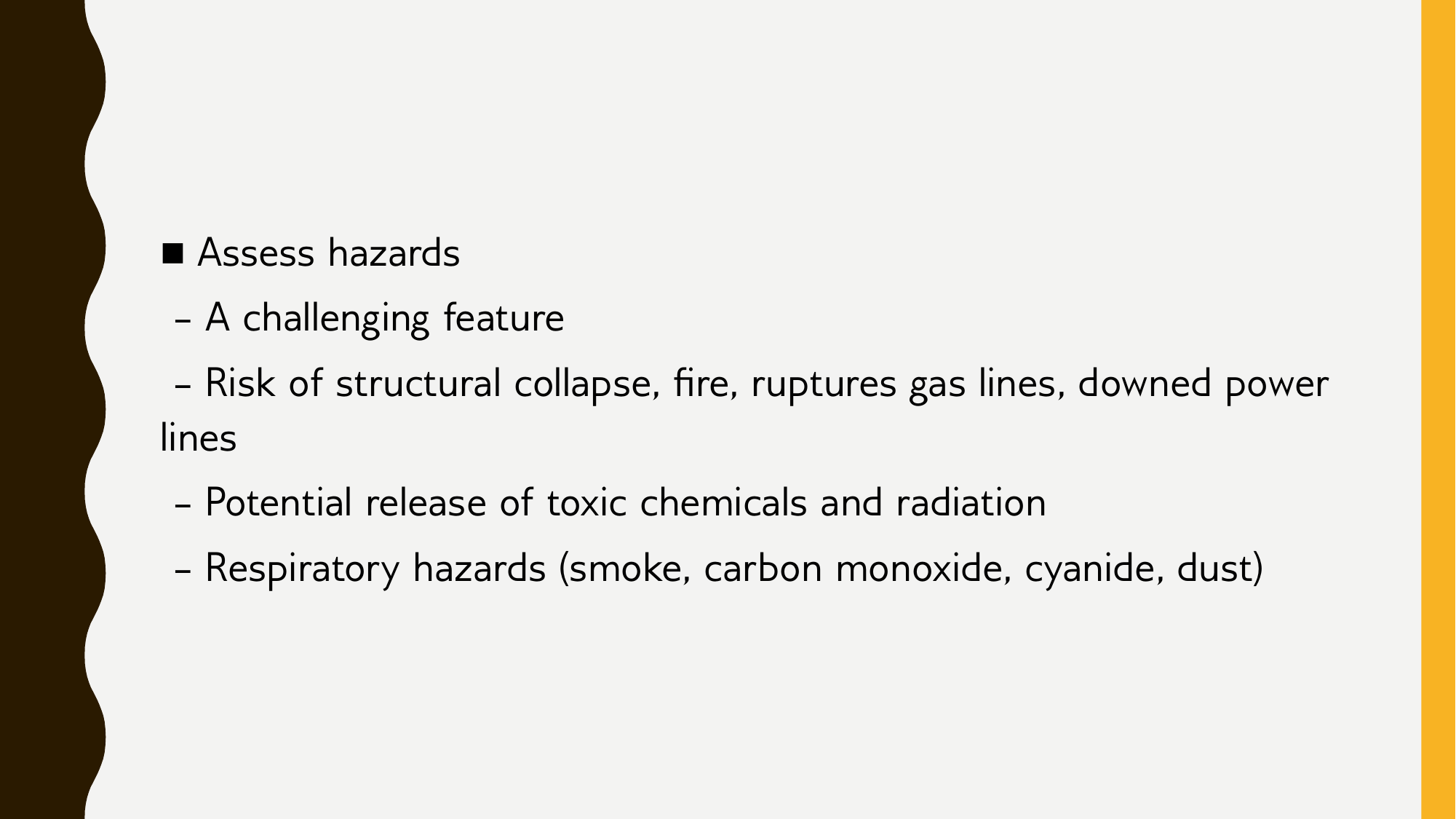

#

■ Assess hazards
 – A challenging feature
 – Risk of structural collapse, fire, ruptures gas lines, downed power lines
 – Potential release of toxic chemicals and radiation
 – Respiratory hazards (smoke, carbon monoxide, cyanide, dust)